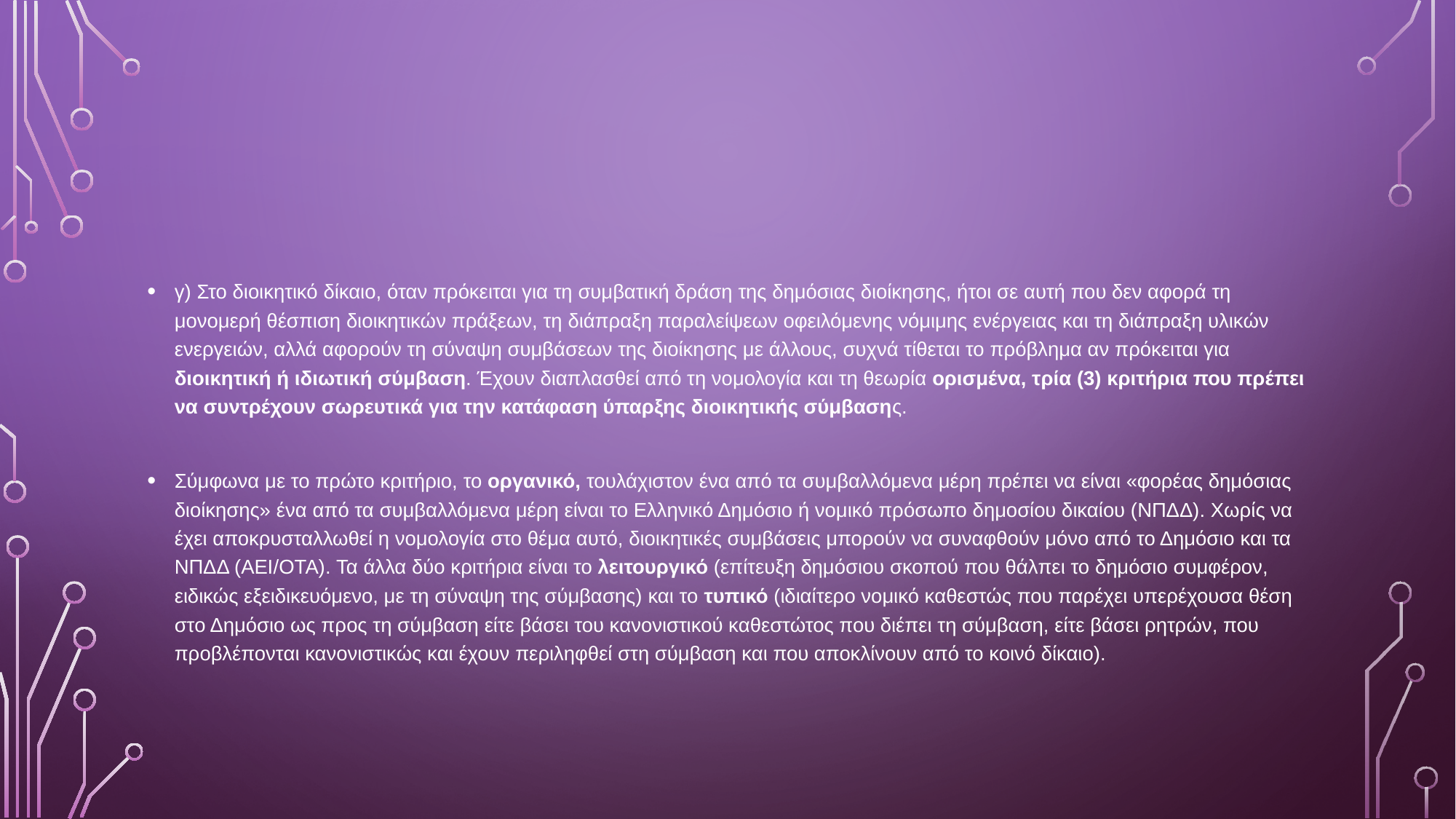

#
γ) Στο διοικητικό δίκαιο, όταν πρόκειται για τη συμβατική δράση της δημόσιας διοίκησης, ήτοι σε αυτή που δεν αφορά τη μονομερή θέσπιση διοικητικών πράξεων, τη διάπραξη παραλείψεων οφειλόμενης νόμιμης ενέργειας και τη διάπραξη υλικών ενεργειών, αλλά αφορούν τη σύναψη συμβάσεων της διοίκησης με άλλους, συχνά τίθεται το πρόβλημα αν πρόκειται για διοικητική ή ιδιωτική σύμβαση. Έχουν διαπλασθεί από τη νομολογία και τη θεωρία ορισμένα, τρία (3) κριτήρια που πρέπει να συντρέχουν σωρευτικά για την κατάφαση ύπαρξης διοικητικής σύμβασης.

Σύμφωνα με το πρώτο κριτήριο, το οργανικό, τουλάχιστον ένα από τα συμβαλλόμενα μέρη πρέπει να είναι «φορέας δημόσιας διοίκησης» ένα από τα συμβαλλόμενα μέρη είναι το Ελληνικό Δημόσιο ή νομικό πρόσωπο δημοσίου δικαίου (ΝΠΔΔ). Χωρίς να έχει αποκρυσταλλωθεί η νομολογία στο θέμα αυτό, διοικητικές συμβάσεις μπορούν να συναφθούν μόνο από το Δημόσιο και τα ΝΠΔΔ (ΑΕΙ/ΟΤΑ). Τα άλλα δύο κριτήρια είναι το λειτουργικό (επίτευξη δημόσιου σκοπού που θάλπει το δημόσιο συμφέρον, ειδικώς εξειδικευόμενο, με τη σύναψη της σύμβασης) και το τυπικό (ιδιαίτερο νομικό καθεστώς που παρέχει υπερέχουσα θέση στο Δημόσιο ως προς τη σύμβαση είτε βάσει του κανονιστικού καθεστώτος που διέπει τη σύμβαση, είτε βάσει ρητρών, που προβλέπονται κανονιστικώς και έχουν περιληφθεί στη σύμβαση και που αποκλίνουν από το κοινό δίκαιο).